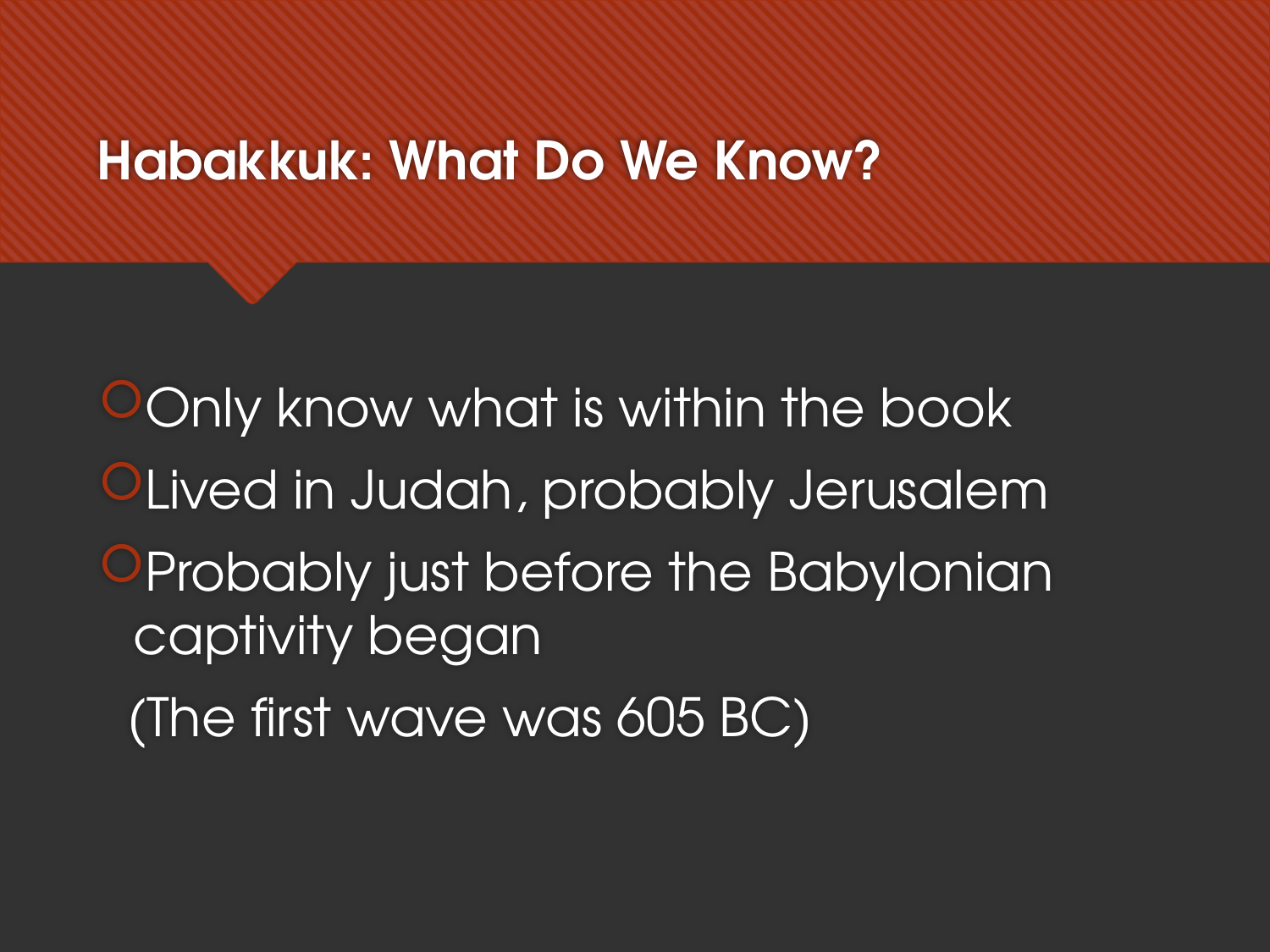

# Habakkuk: What Do We Know?
Only know what is within the book
Lived in Judah, probably Jerusalem
Probably just before the Babylonian captivity began
  (The first wave was 605 BC)